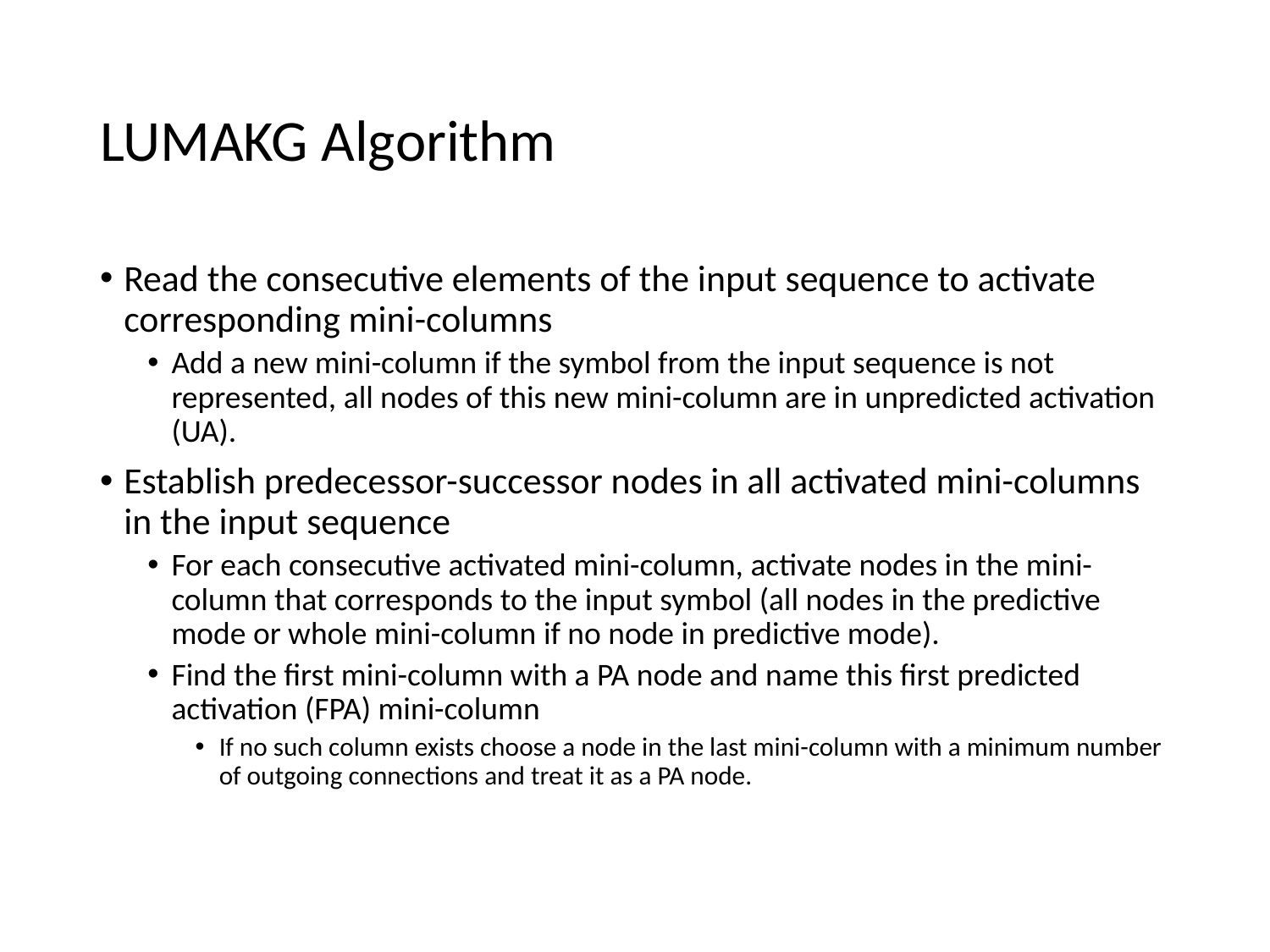

# LUMAKG Algorithm
Read the consecutive elements of the input sequence to activate corresponding mini-columns
Add a new mini-column if the symbol from the input sequence is not represented, all nodes of this new mini-column are in unpredicted activation (UA).
Establish predecessor-successor nodes in all activated mini-columns in the input sequence
For each consecutive activated mini-column, activate nodes in the mini-column that corresponds to the input symbol (all nodes in the predictive mode or whole mini-column if no node in predictive mode).
Find the first mini-column with a PA node and name this first predicted activation (FPA) mini-column
If no such column exists choose a node in the last mini-column with a minimum number of outgoing connections and treat it as a PA node.